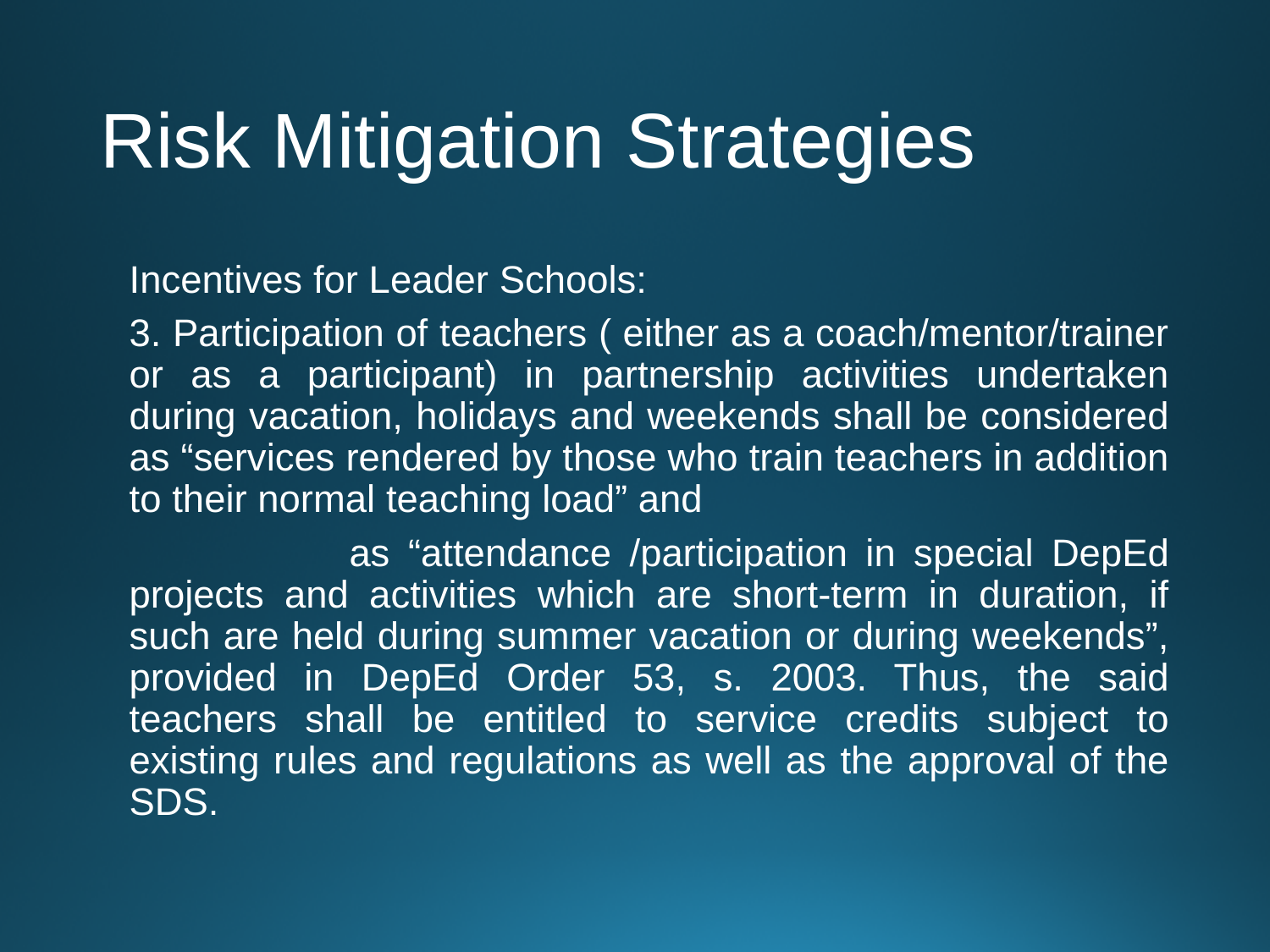

# Risk Mitigation Strategies
Incentives for Leader Schools:
3. Participation of teachers ( either as a coach/mentor/trainer or as a participant) in partnership activities undertaken during vacation, holidays and weekends shall be considered as “services rendered by those who train teachers in addition to their normal teaching load” and
            as “attendance /participation in special DepEd projects and activities which are short-term in duration, if such are held during summer vacation or during weekends”, provided in DepEd Order 53, s. 2003. Thus, the said teachers shall be entitled to service credits subject to existing rules and regulations as well as the approval of the SDS.